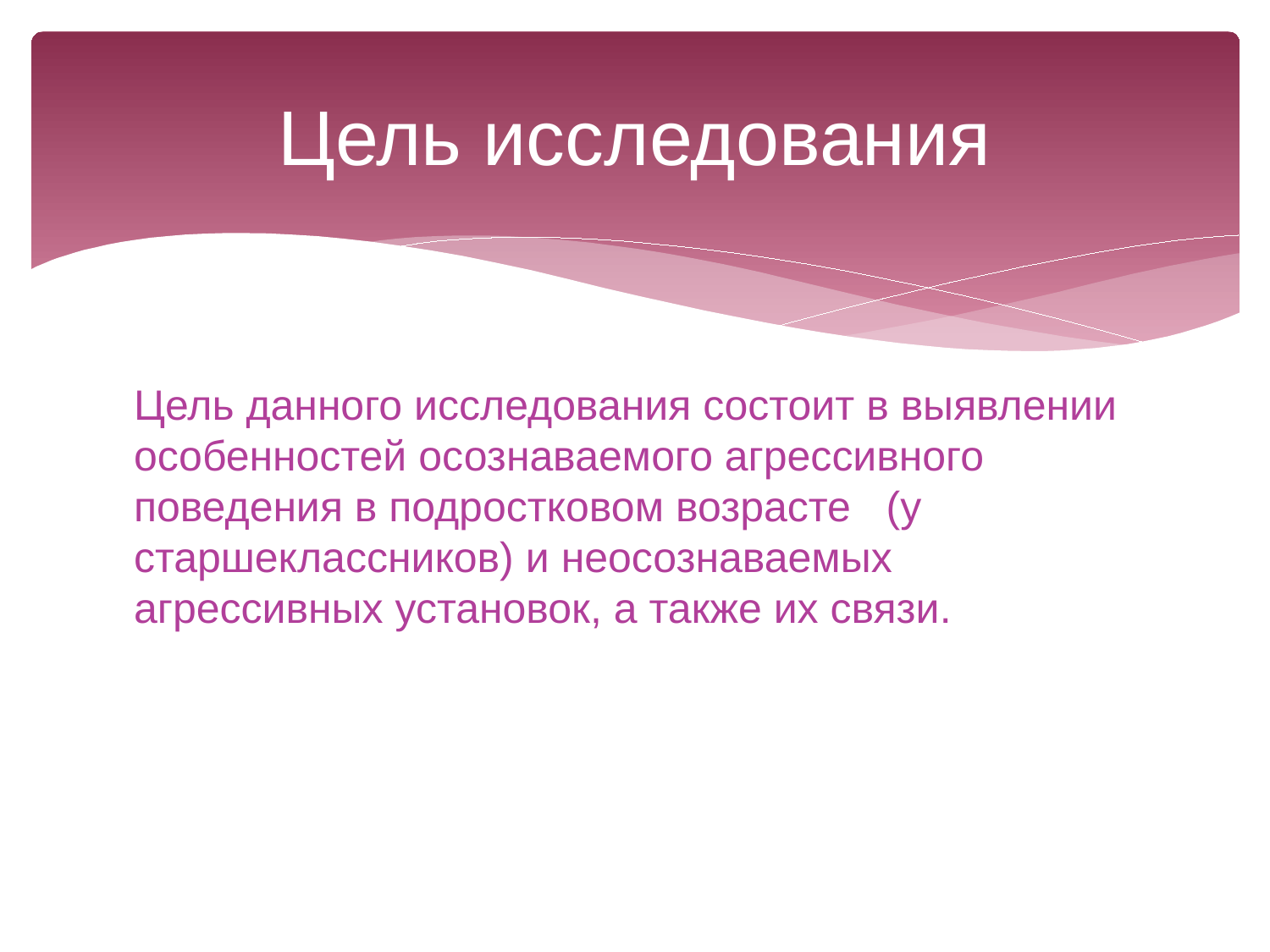

# Цель исследования
Цель данного исследования состоит в выявлении особенностей осознаваемого агрессивного поведения в подростковом возрасте   (у старшеклассников) и неосознаваемых агрессивных установок, а также их связи.